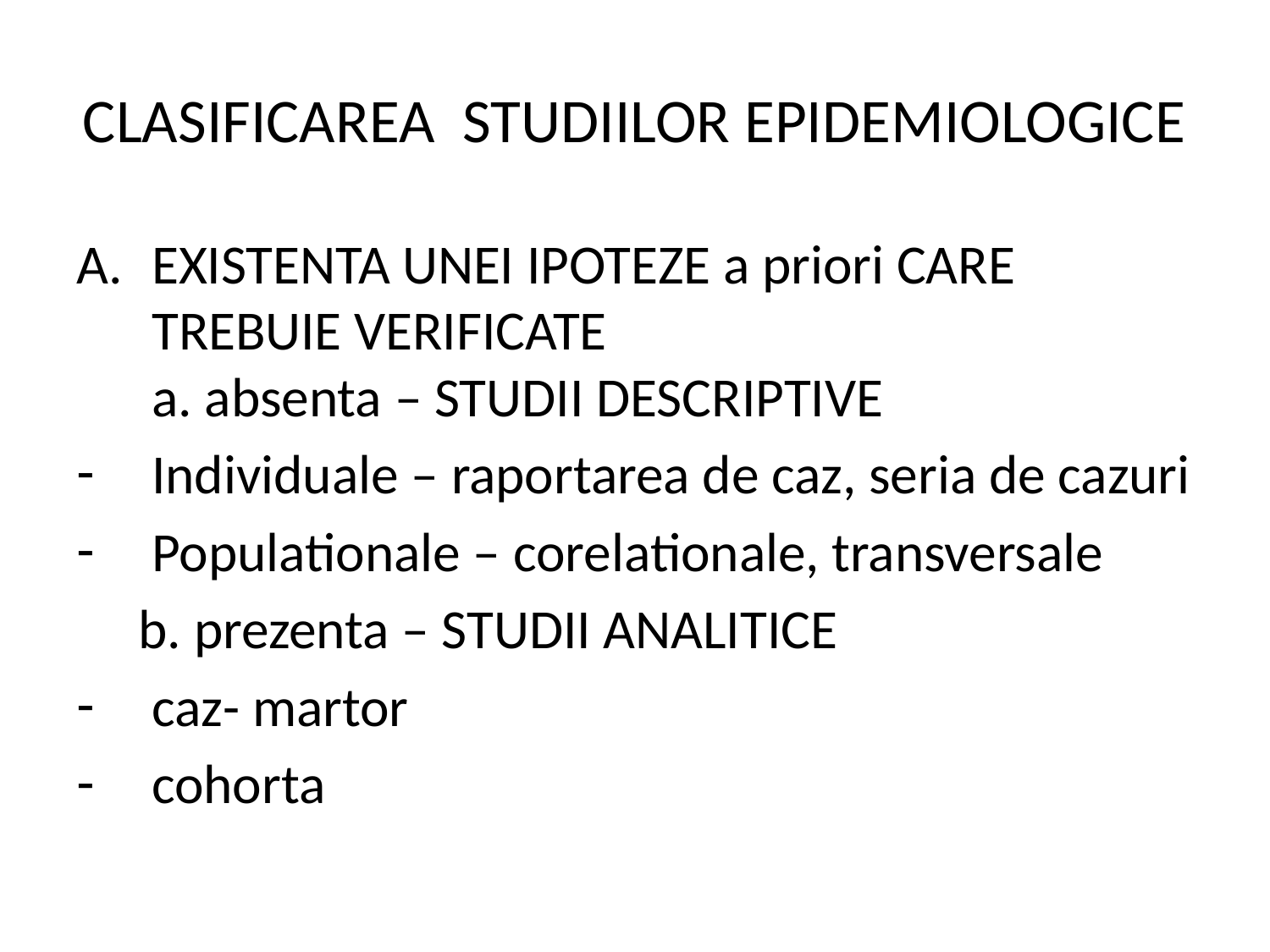

# CLASIFICAREA  STUDIILOR EPIDEMIOLOGICE
EXISTENTA UNEI IPOTEZE a priori CARE TREBUIE VERIFICATE
a. absenta – STUDII DESCRIPTIVE
Individuale – raportarea de caz, seria de cazuri
Populationale – corelationale, transversale
     b. prezenta – STUDII ANALITICE
caz- martor
cohorta